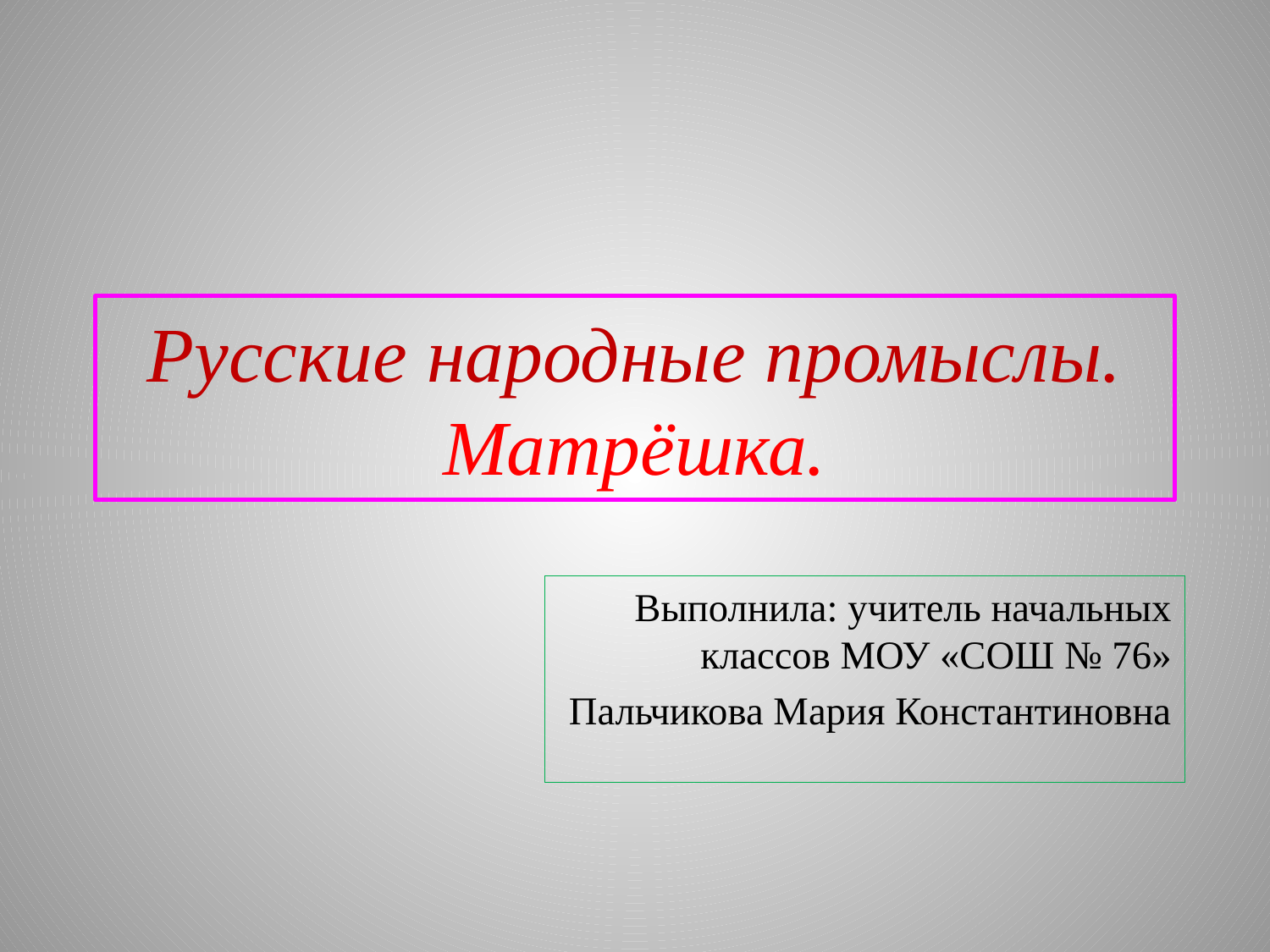

# Русские народные промыслы. Матрёшка.
Выполнила: учитель начальных классов МОУ «СОШ № 76»
 Пальчикова Мария Константиновна